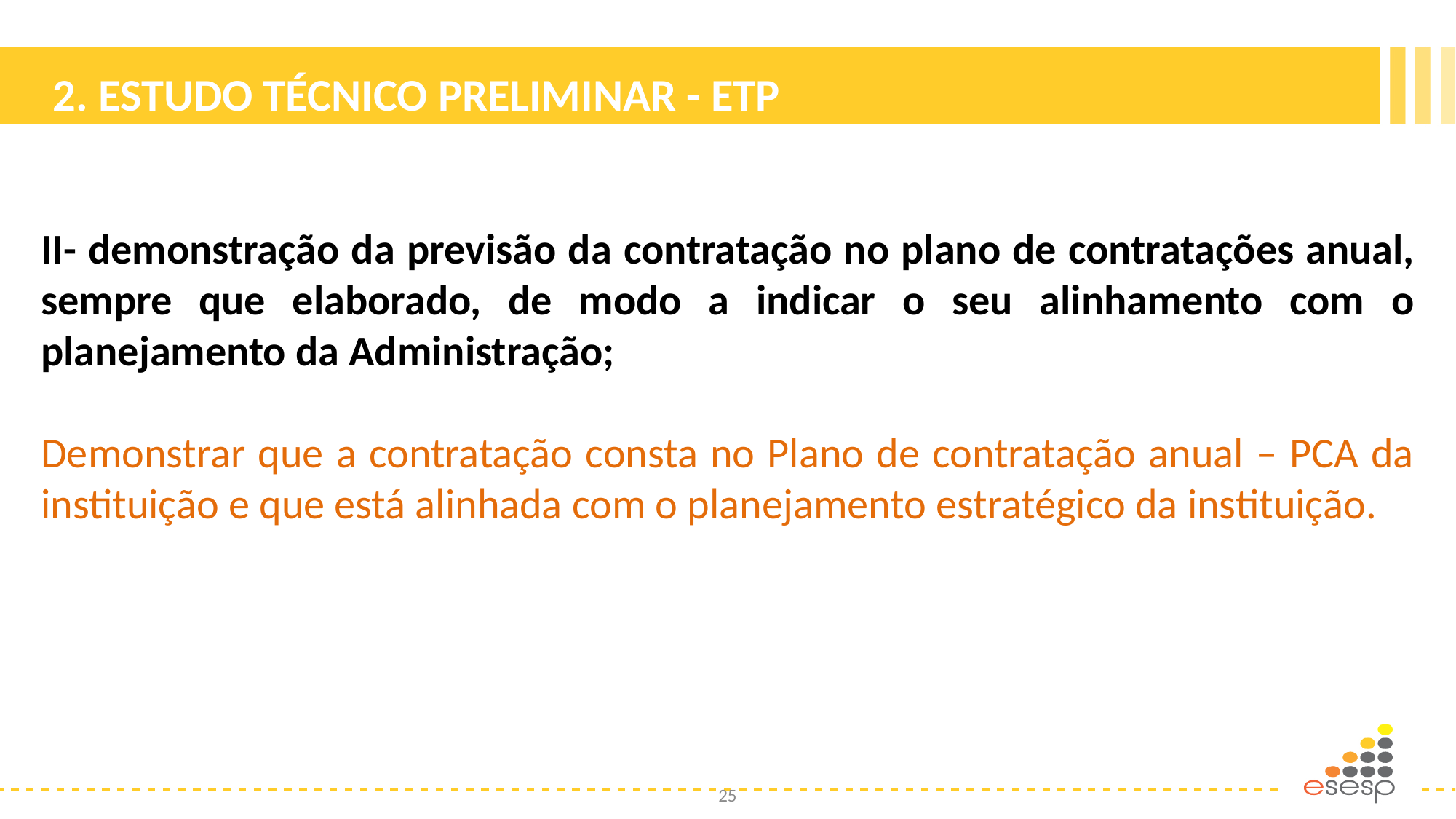

# 2. ESTUDO TÉCNICO PRELIMINAR - ETP
II- demonstração da previsão da contratação no plano de contratações anual, sempre que elaborado, de modo a indicar o seu alinhamento com o planejamento da Administração;

Demonstrar que a contratação consta no Plano de contratação anual – PCA da instituição e que está alinhada com o planejamento estratégico da instituição.

25